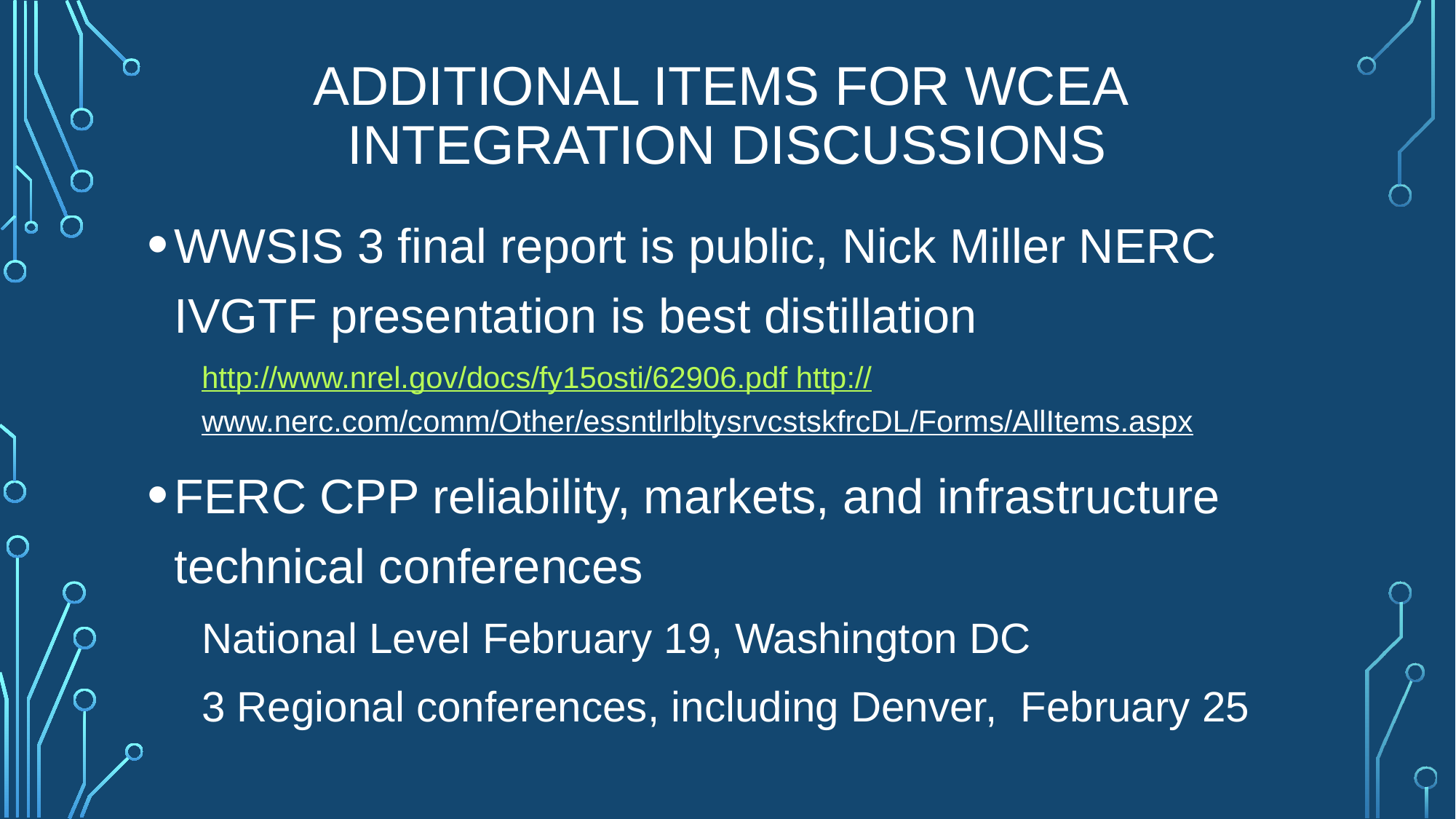

# Additional items for WCEA Integration discussions
WWSIS 3 final report is public, Nick Miller NERC IVGTF presentation is best distillation
http://www.nrel.gov/docs/fy15osti/62906.pdf http://www.nerc.com/comm/Other/essntlrlbltysrvcstskfrcDL/Forms/AllItems.aspx
FERC CPP reliability, markets, and infrastructure technical conferences
National Level February 19, Washington DC
3 Regional conferences, including Denver,  February 25